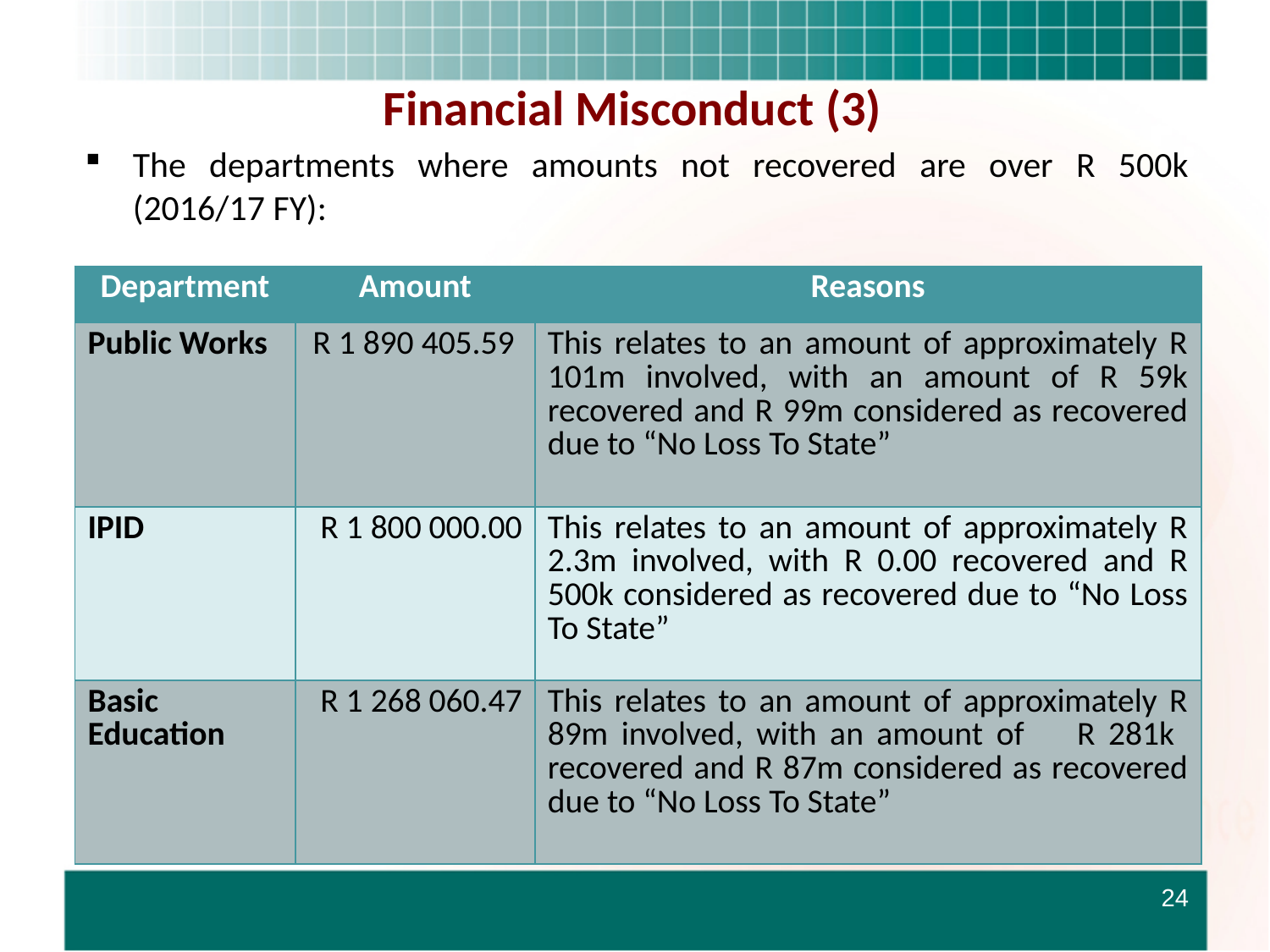

Financial Misconduct (3)
The departments where amounts not recovered are over R 500k (2016/17 FY):
| Department | Amount | Reasons |
| --- | --- | --- |
| Public Works | R 1 890 405.59 | This relates to an amount of approximately R 101m involved, with an amount of R 59k recovered and R 99m considered as recovered due to “No Loss To State” |
| IPID | R 1 800 000.00 | This relates to an amount of approximately R 2.3m involved, with R 0.00 recovered and R 500k considered as recovered due to “No Loss To State” |
| Basic Education | R 1 268 060.47 | This relates to an amount of approximately R 89m involved, with an amount of R 281k recovered and R 87m considered as recovered due to “No Loss To State” |
24